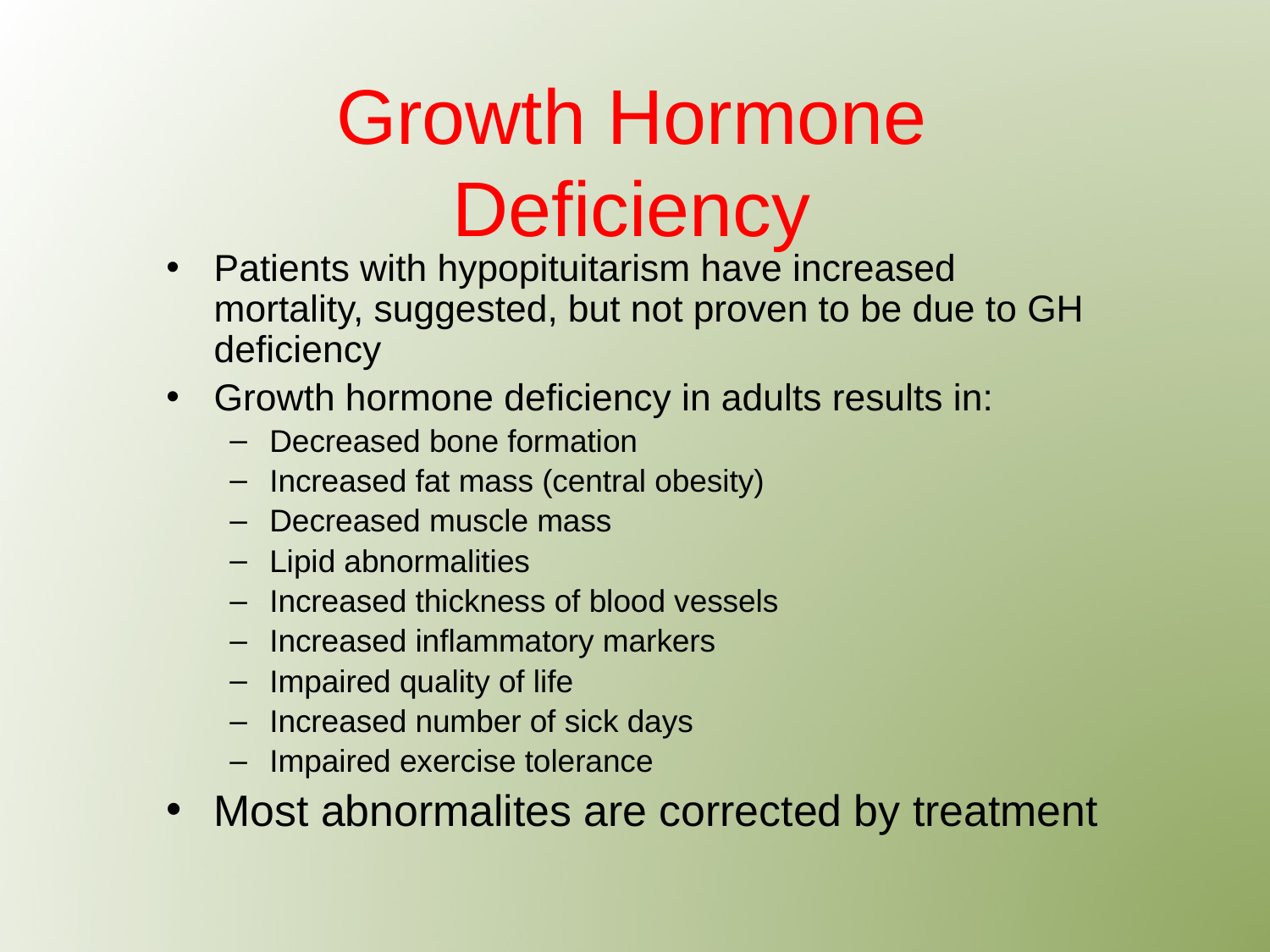

# Growth Hormone Deficiency
Patients with hypopituitarism have increased mortality, suggested, but not proven to be due to GH deficiency
Growth hormone deficiency in adults results in:
Decreased bone formation
Increased fat mass (central obesity)
Decreased muscle mass
Lipid abnormalities
Increased thickness of blood vessels
Increased inflammatory markers
Impaired quality of life
Increased number of sick days
Impaired exercise tolerance
Most abnormalites are corrected by treatment